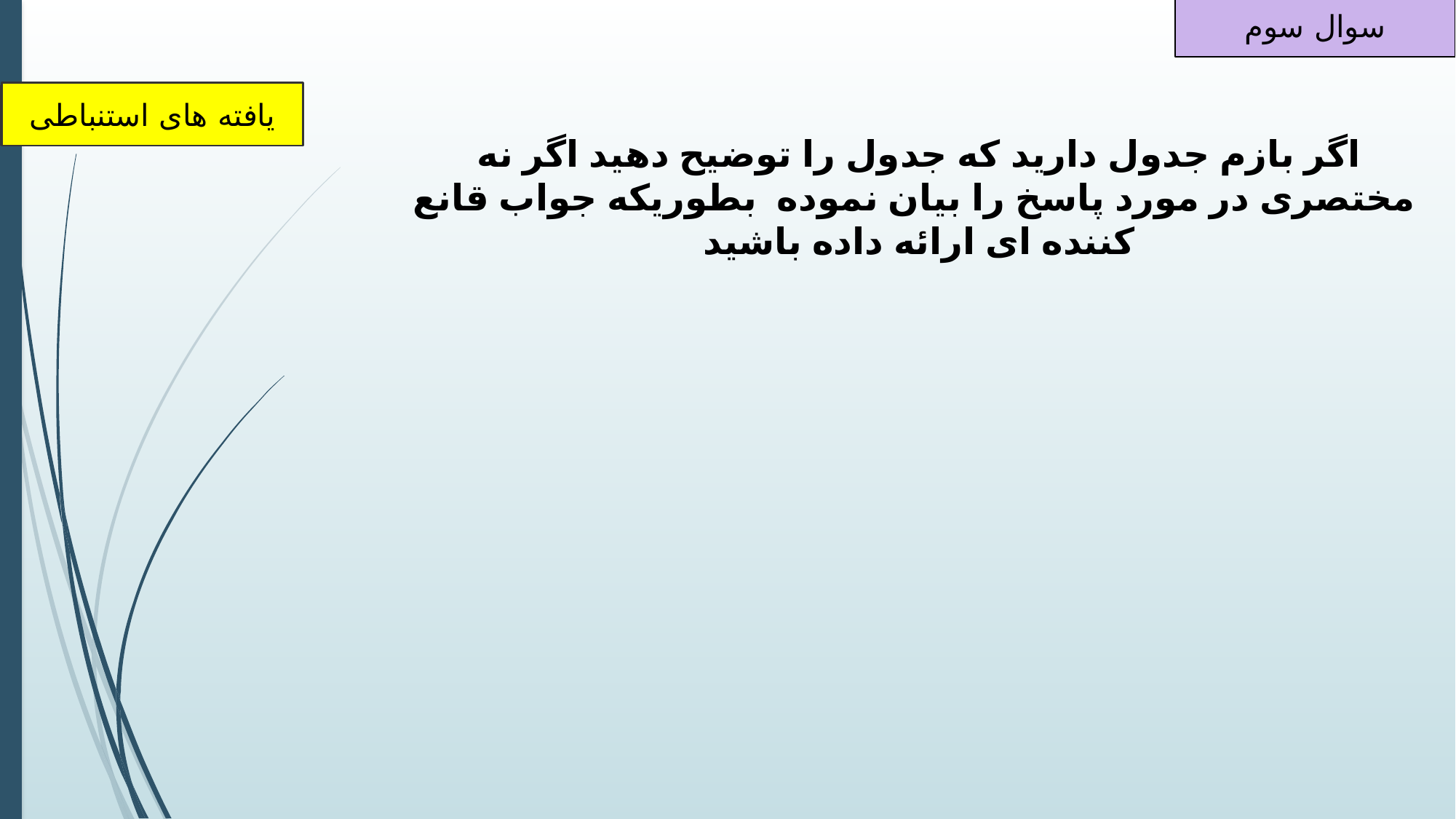

سوال سوم
یافته های استنباطی
اگر بازم جدول دارید که جدول را توضیح دهید اگر نه
مختصری در مورد پاسخ را بیان نموده  بطوریکه جواب قانع کننده ای ارائه داده باشید